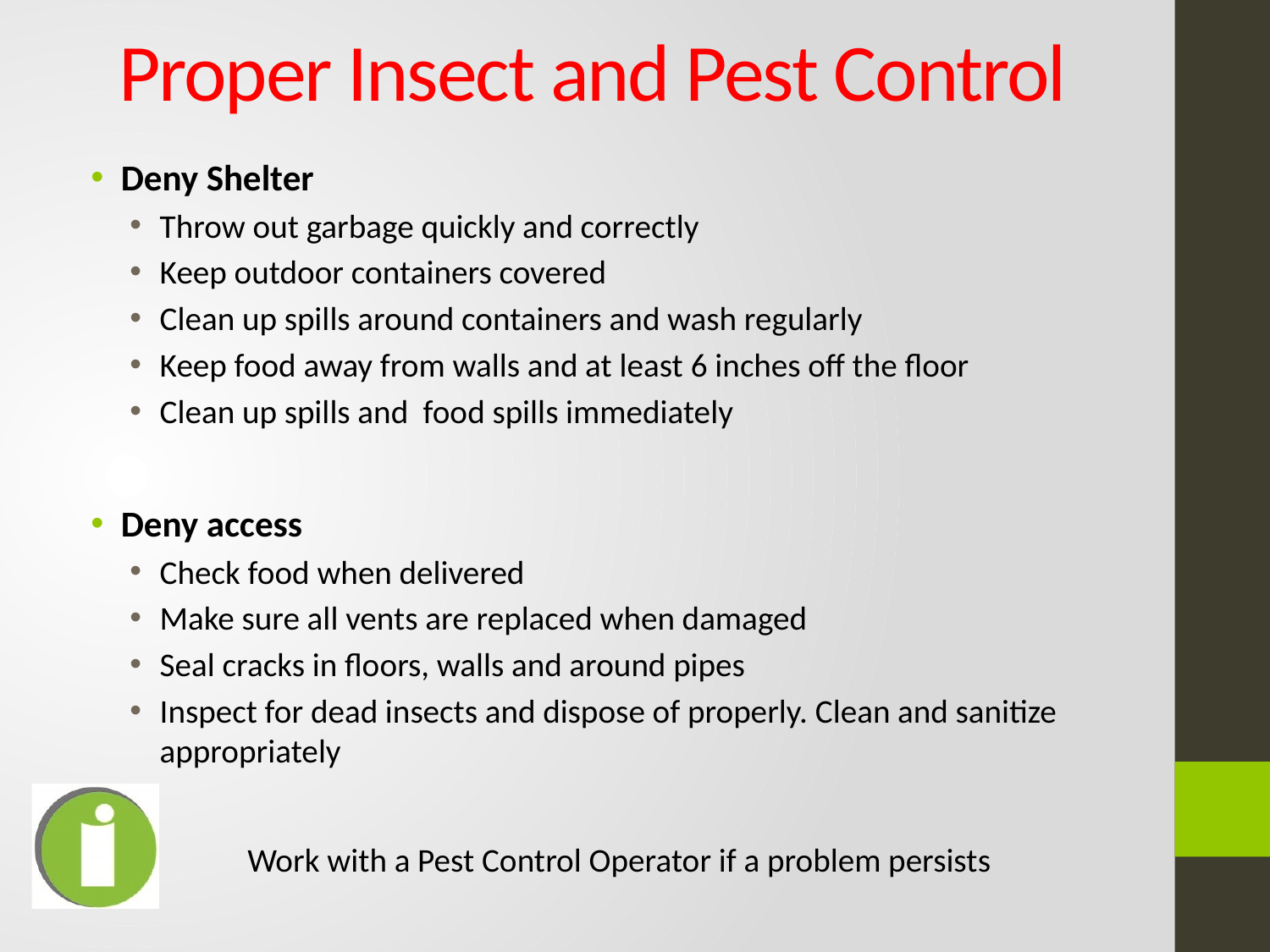

# Proper Insect and Pest Control
Deny Shelter
Throw out garbage quickly and correctly
Keep outdoor containers covered
Clean up spills around containers and wash regularly
Keep food away from walls and at least 6 inches off the floor
Clean up spills and  food spills immediately

Deny access
Check food when delivered
Make sure all vents are replaced when damaged
Seal cracks in floors, walls and around pipes
Inspect for dead insects and dispose of properly. Clean and sanitize appropriately

Work with a Pest Control Operator if a problem persists